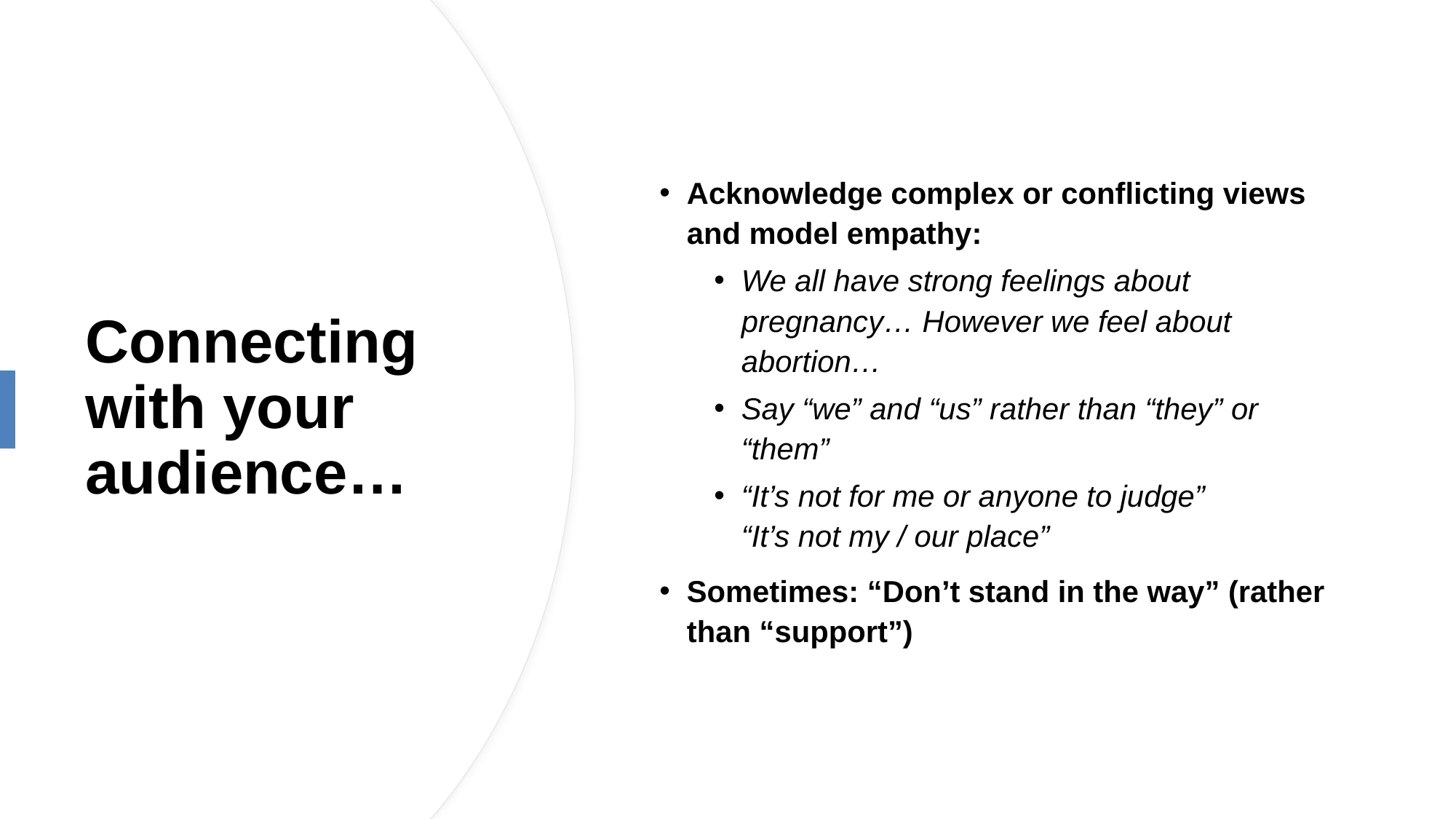

Acknowledge complex or conflicting views and model empathy:
We all have strong feelings about pregnancy… However we feel about abortion…
Say “we” and “us” rather than “they” or “them”
“It’s not for me or anyone to judge”
“It’s not my / our place”
Sometimes: “Don’t stand in the way” (rather than “support”)
# Connecting with your audience…